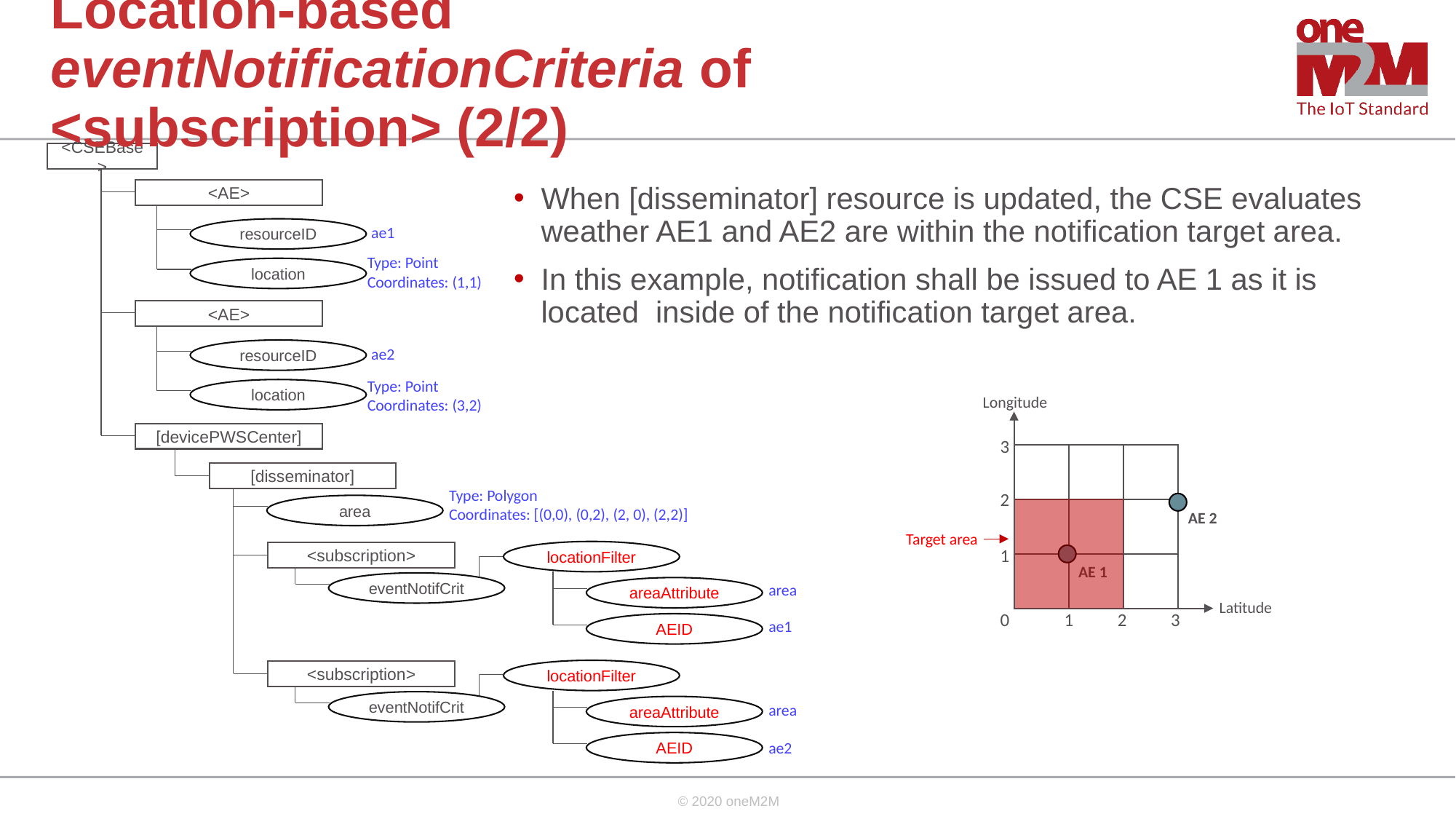

# Location-based eventNotificationCriteria of <subscription> (2/2)
<CSEBase>
When [disseminator] resource is updated, the CSE evaluates weather AE1 and AE2 are within the notification target area.
In this example, notification shall be issued to AE 1 as it is located  inside of the notification target area.
<AE>
ae1
resourceID
Type: Point
Coordinates: (1,1)
location
<AE>
ae2
resourceID
Type: Point
Coordinates: (3,2)
location
Longitude
[devicePWSCenter]
3
|  |  |  |
| --- | --- | --- |
|  |  |  |
|  |  |  |
[disseminator]
Type: Polygon
Coordinates: [(0,0), (0,2), (2, 0), (2,2)]
2

area

AE 2
Target area
1
locationFilter
<subscription>

AE 1
eventNotifCrit
area
areaAttribute
Latitude
0
1
2
3
ae1
AEID
locationFilter
<subscription>
eventNotifCrit
area
areaAttribute
AEID
ae2